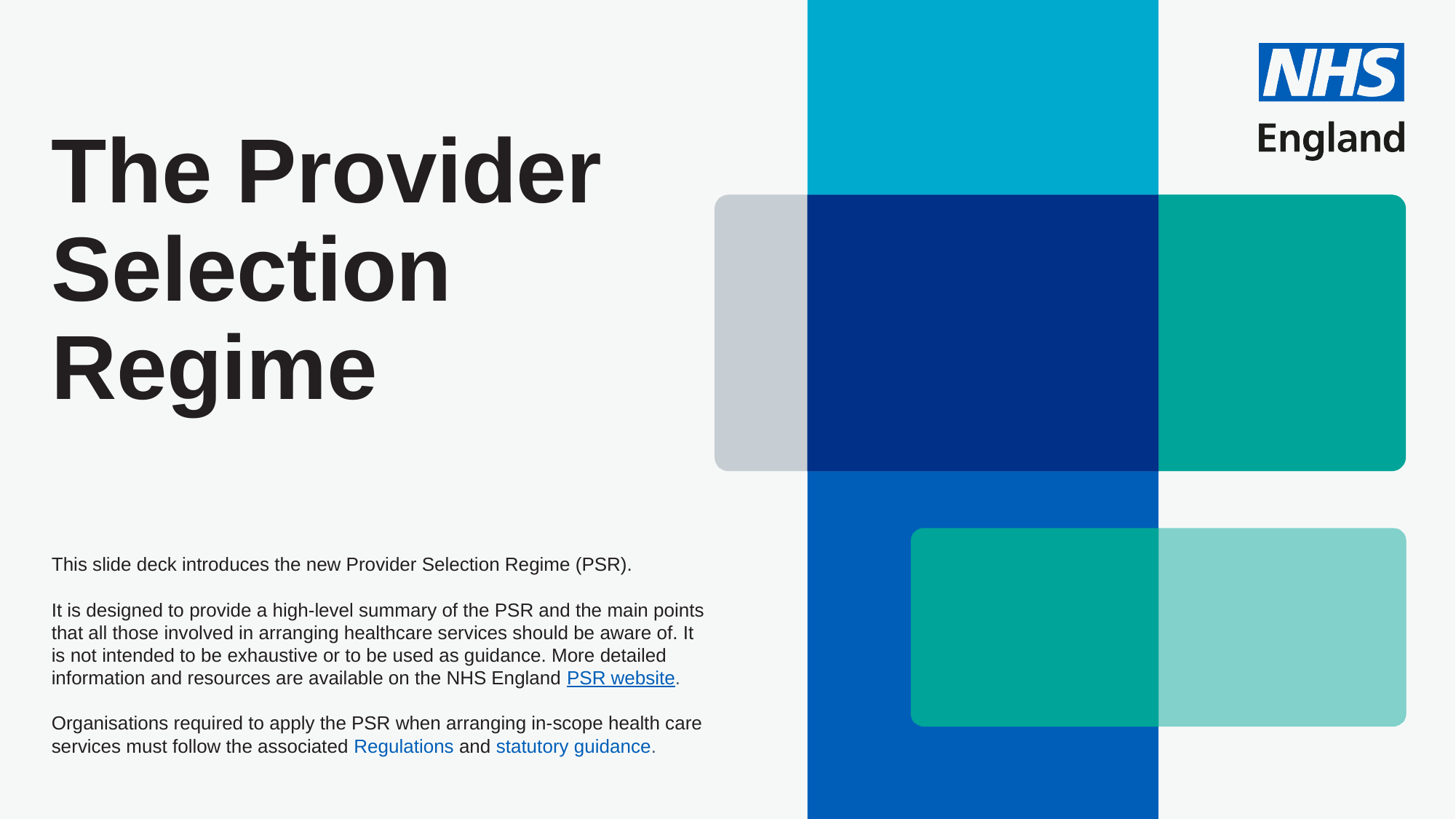

# The Provider Selection Regime
This slide deck introduces the new Provider Selection Regime (PSR).

It is designed to provide a high-level summary of the PSR and the main points that all those involved in arranging healthcare services should be aware of. It is not intended to be exhaustive or to be used as guidance. More detailed information and resources are available on the NHS England PSR website.

Organisations required to apply the PSR when arranging in-scope health care services must follow the associated Regulations and statutory guidance. ​